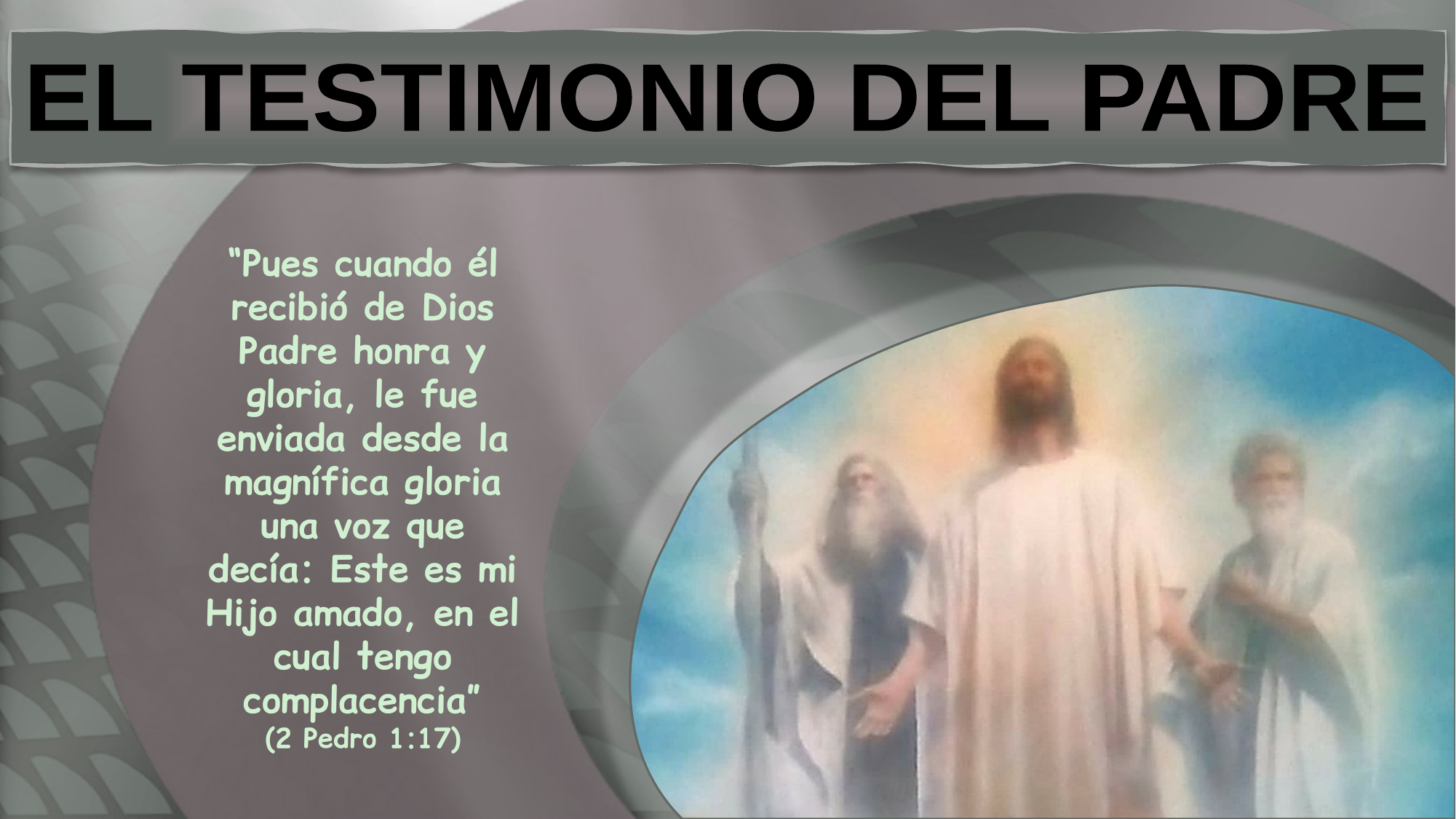

EL TESTIMONIO DEL PADRE
“Pues cuando él recibió de Dios Padre honra y gloria, le fue enviada desde la magnífica gloria una voz que decía: Este es mi Hijo amado, en el cual tengo complacencia”
(2 Pedro 1:17)